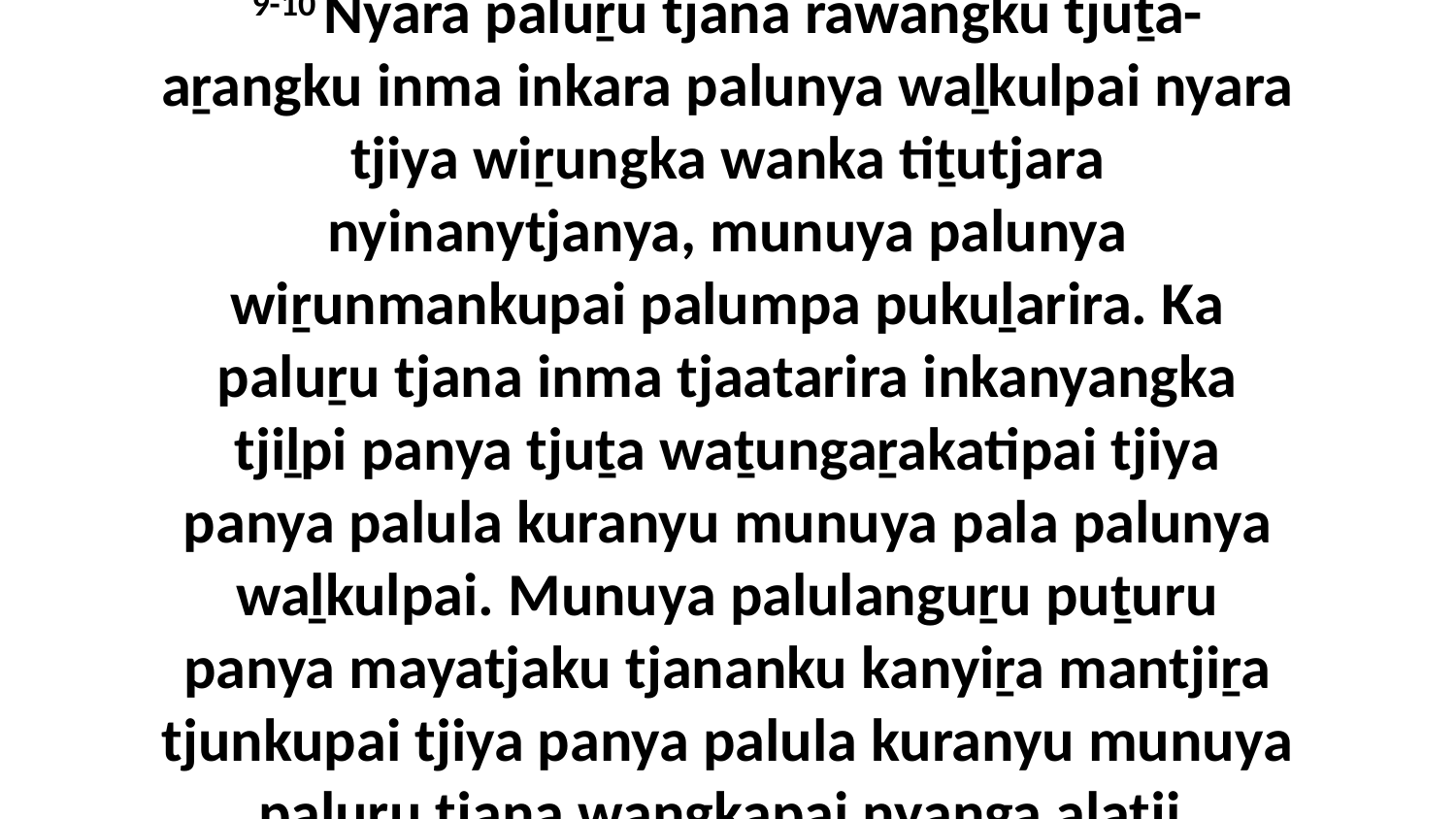

9-10 Nyara paluṟu tjana rawangku tjuṯa-aṟangku inma inkara palunya waḻkulpai nyara tjiya wiṟungka wanka tiṯutjara nyinanytjanya, munuya palunya wiṟunmankupai palumpa pukuḻarira. Ka paluṟu tjana inma tjaatarira inkanyangka tjiḻpi panya tjuṯa waṯungaṟakatipai tjiya panya palula kuranyu munuya pala palunya waḻkulpai. Munuya palulanguṟu puṯuru panya mayatjaku tjananku kanyiṟa mantjiṟa tjunkupai tjiya panya palula kuranyu munuya paluṟu tjana wangkapai nyanga alatji,